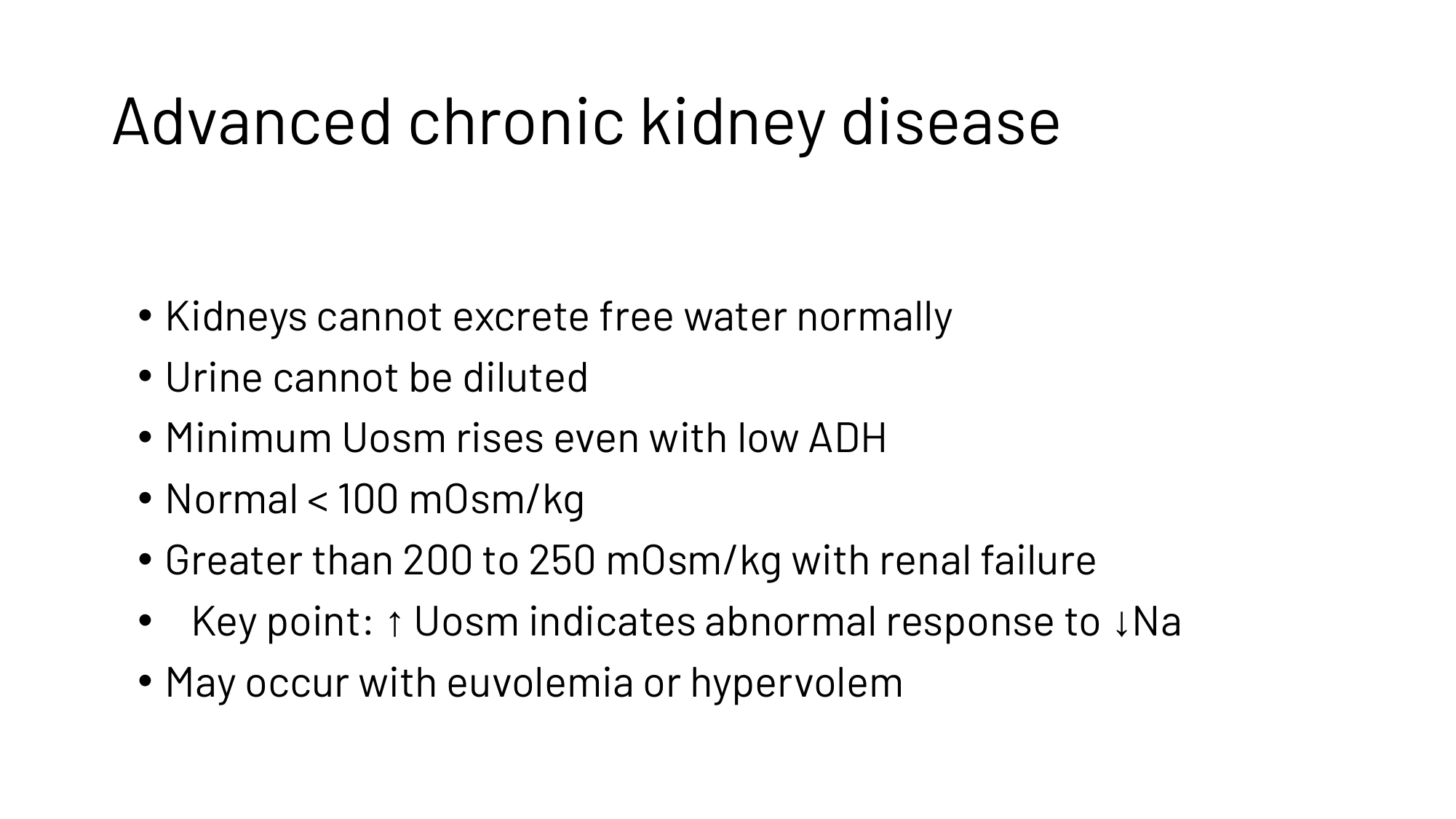

# Advanced chronic kidney disease

Kidneys cannot excrete free water normally
Urine cannot be diluted
Minimum Uosm rises even with low ADH
Normal < 100 mOsm/kg
Greater than 200 to 250 mOsm/kg with renal failure
   Key point: ↑ Uosm indicates abnormal response to ↓Na
May occur with euvolemia or hypervolem